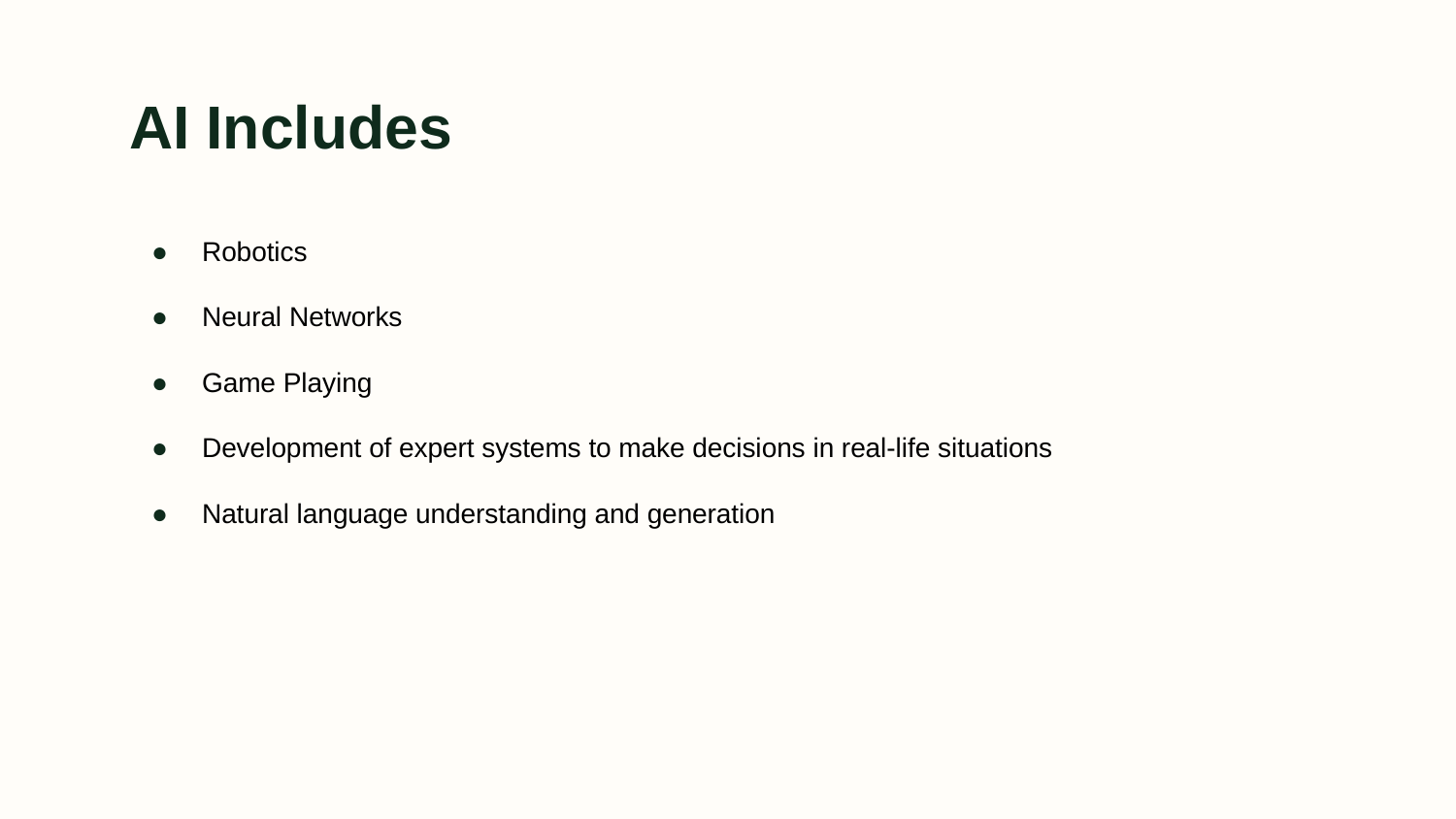

# AI Includes
Robotics
Neural Networks
Game Playing
Development of expert systems to make decisions in real-life situations
Natural language understanding and generation